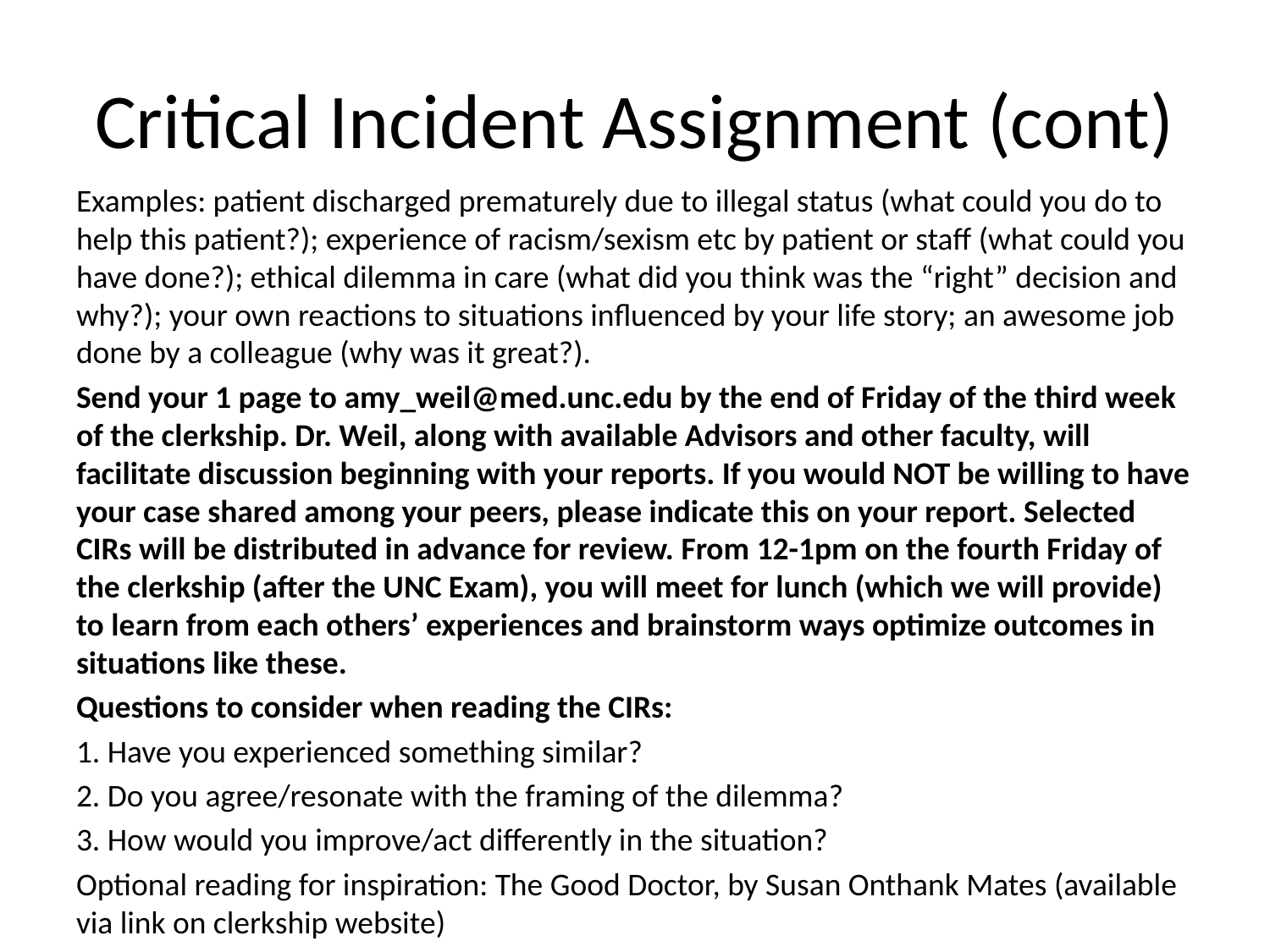

# Critical Incident Assignment (cont)

Examples: patient discharged prematurely due to illegal status (what could you do to help this patient?); experience of racism/sexism etc by patient or staff (what could you have done?); ethical dilemma in care (what did you think was the “right” decision and why?); your own reactions to situations influenced by your life story; an awesome job done by a colleague (why was it great?).
Send your 1 page to amy_weil@med.unc.edu by the end of Friday of the third week of the clerkship. Dr. Weil, along with available Advisors and other faculty, will facilitate discussion beginning with your reports. If you would NOT be willing to have your case shared among your peers, please indicate this on your report. Selected CIRs will be distributed in advance for review. From 12-1pm on the fourth Friday of the clerkship (after the UNC Exam), you will meet for lunch (which we will provide) to learn from each others’ experiences and brainstorm ways optimize outcomes in situations like these.
Questions to consider when reading the CIRs:
1. Have you experienced something similar?
2. Do you agree/resonate with the framing of the dilemma?
3. How would you improve/act differently in the situation?
Optional reading for inspiration: The Good Doctor, by Susan Onthank Mates (available via link on clerkship website)